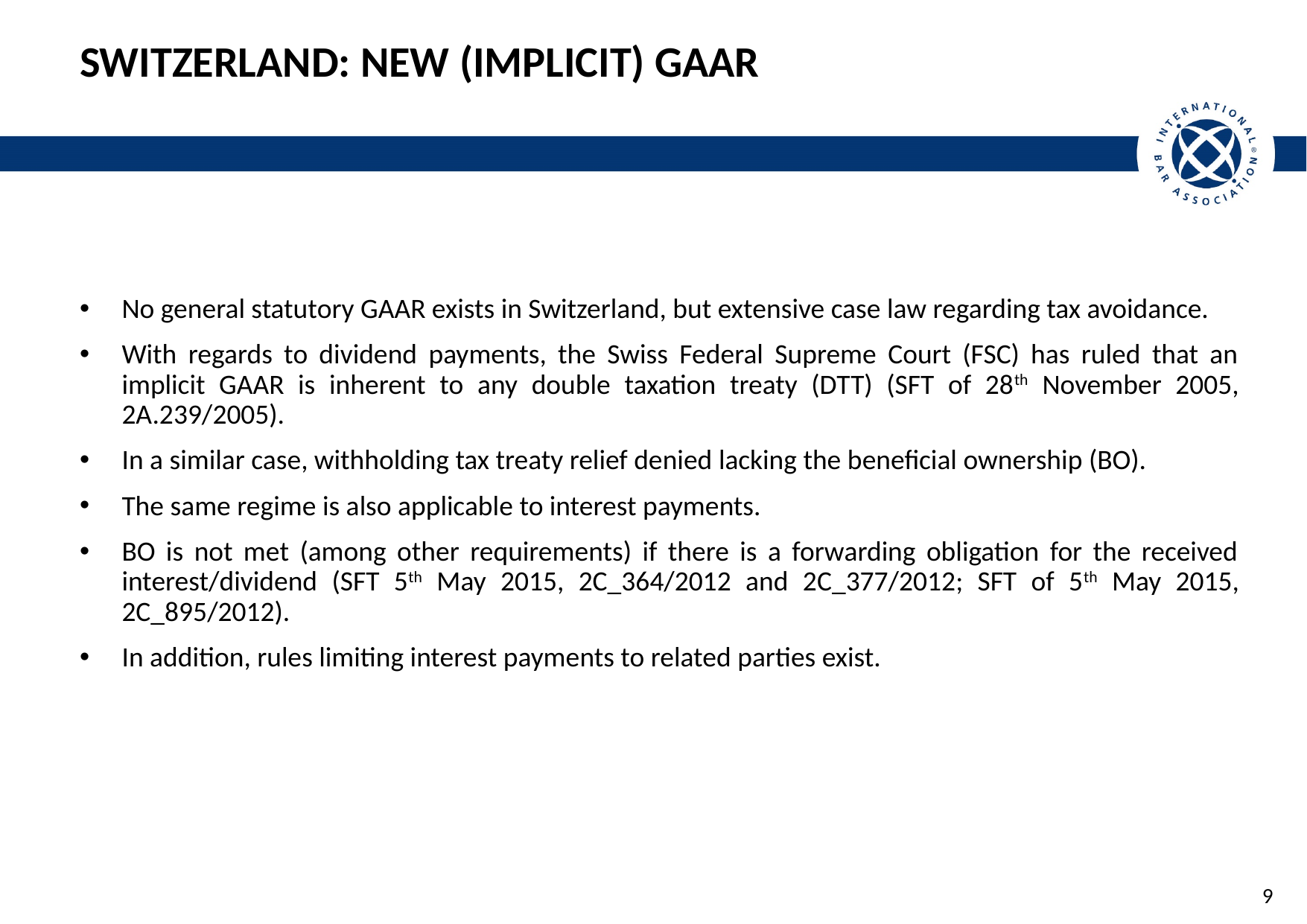

# Switzerland: New (implicit) GAAR
No general statutory GAAR exists in Switzerland, but extensive case law regarding tax avoidance.
With regards to dividend payments, the Swiss Federal Supreme Court (FSC) has ruled that an implicit GAAR is inherent to any double taxation treaty (DTT) (SFT of 28th November 2005, 2A.239/2005).
In a similar case, withholding tax treaty relief denied lacking the beneficial ownership (BO).
The same regime is also applicable to interest payments.
BO is not met (among other requirements) if there is a forwarding obligation for the received interest/dividend (SFT 5th May 2015, 2C_364/2012 and 2C_377/2012; SFT of 5th May 2015, 2C_895/2012).
In addition, rules limiting interest payments to related parties exist.
9